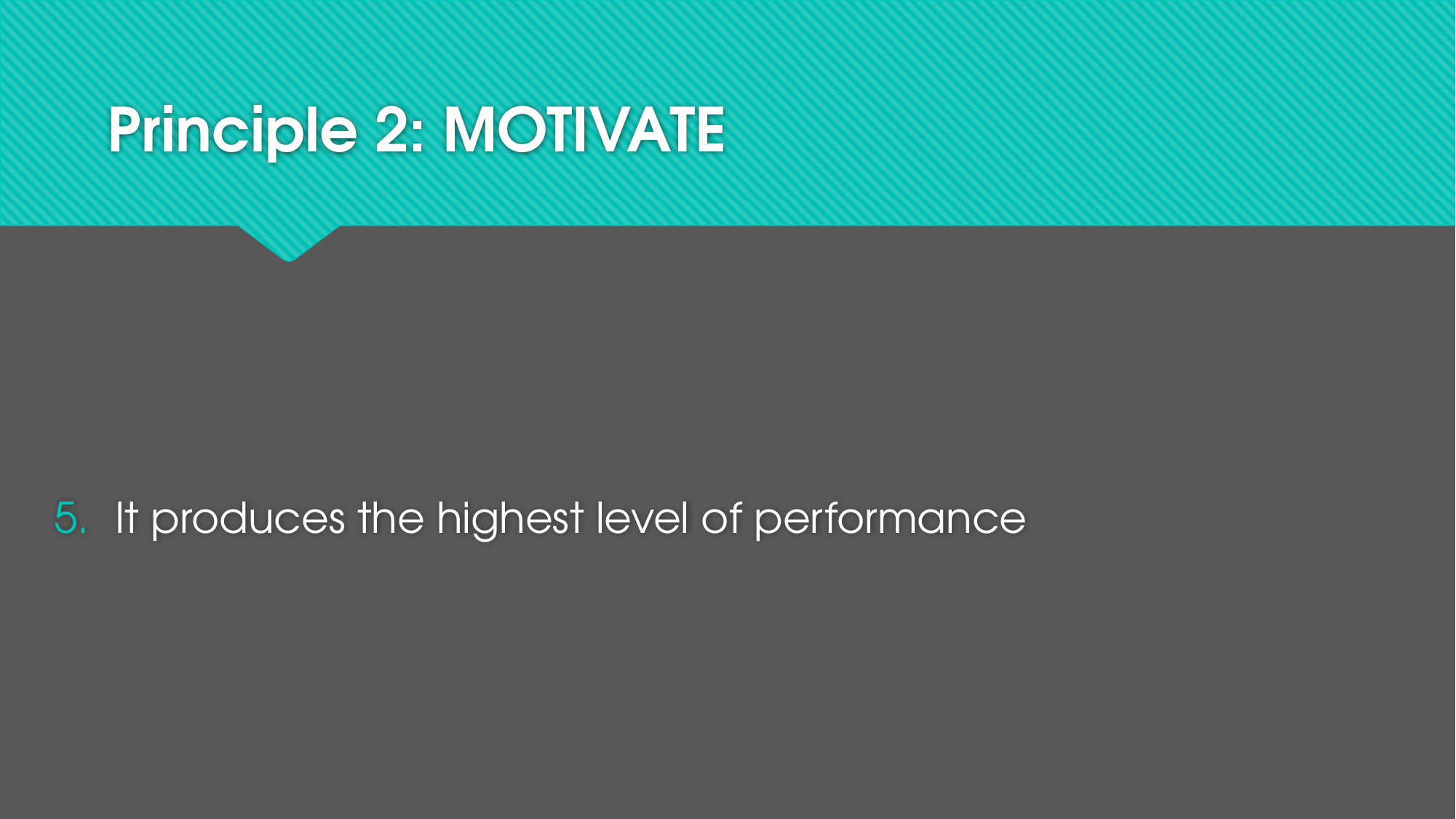

# Principle 2: MOTIVATE
It produces the highest level of performance